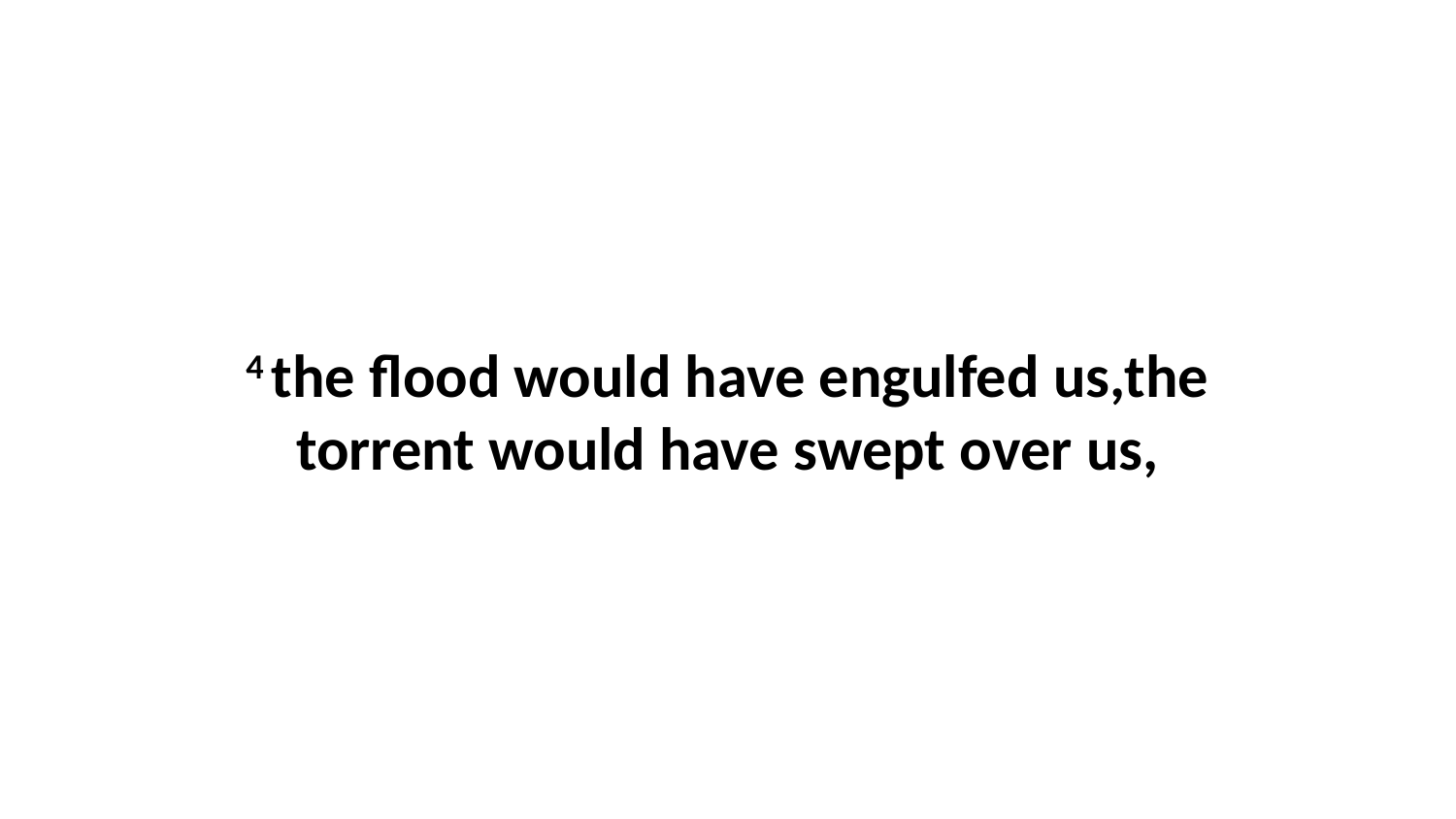

4 the flood would have engulfed us,the torrent would have swept over us,